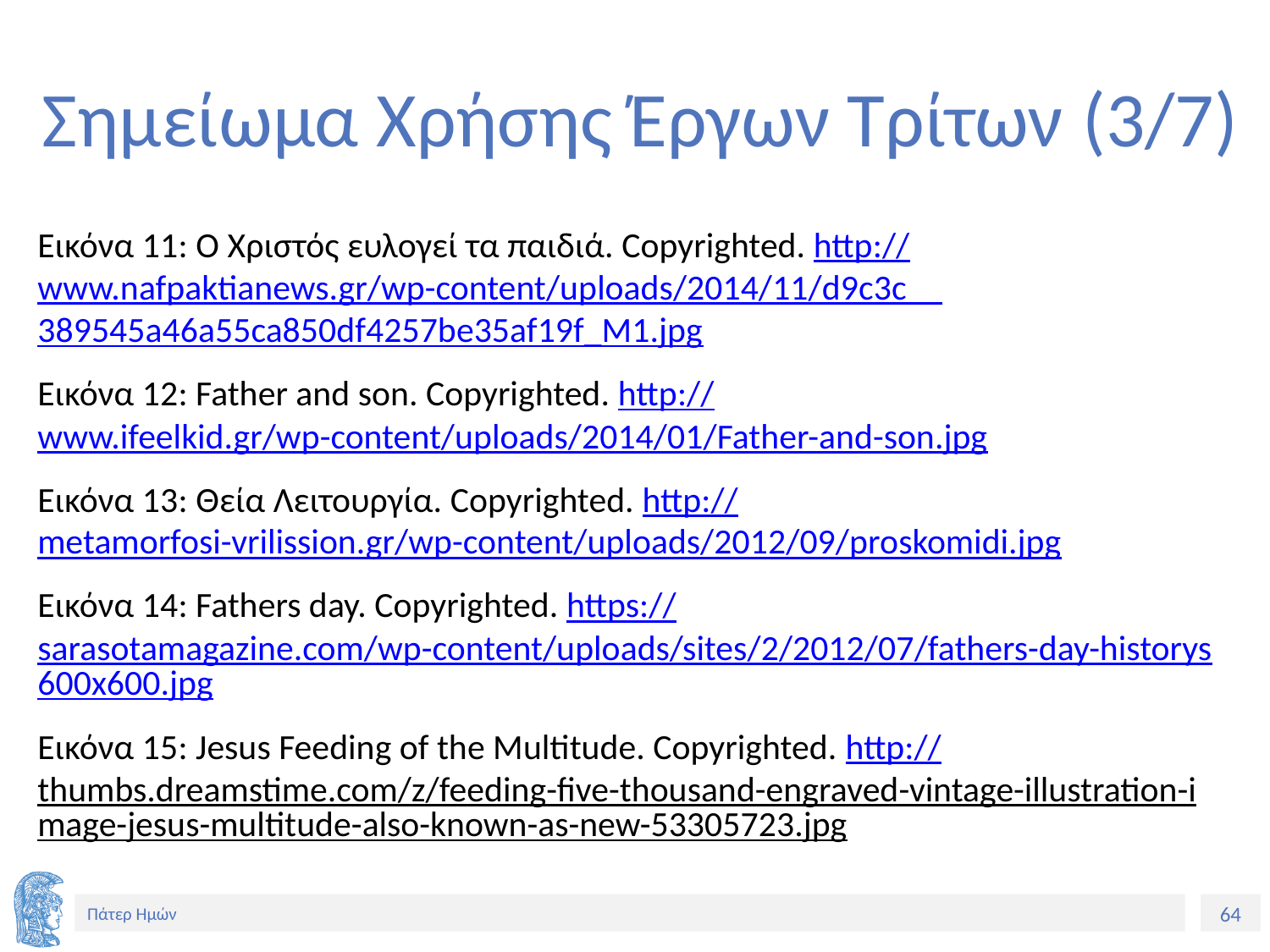

# Σημείωμα Χρήσης Έργων Τρίτων (3/7)
Εικόνα 11: Ο Χριστός ευλογεί τα παιδιά. Copyrighted. http://www.nafpaktianews.gr/wp-content/uploads/2014/11/d9c3c__389545a46a55ca850df4257be35af19f_M1.jpg
Εικόνα 12: Father and son. Copyrighted. http://www.ifeelkid.gr/wp-content/uploads/2014/01/Father-and-son.jpg
Εικόνα 13: Θεία Λειτουργία. Copyrighted. http://metamorfosi-vrilission.gr/wp-content/uploads/2012/09/proskomidi.jpg
Εικόνα 14: Fathers day. Copyrighted. https://sarasotamagazine.com/wp-content/uploads/sites/2/2012/07/fathers-day-historys600x600.jpg
Εικόνα 15: Jesus Feeding of the Multitude. Copyrighted. http://thumbs.dreamstime.com/z/feeding-five-thousand-engraved-vintage-illustration-image-jesus-multitude-also-known-as-new-53305723.jpg